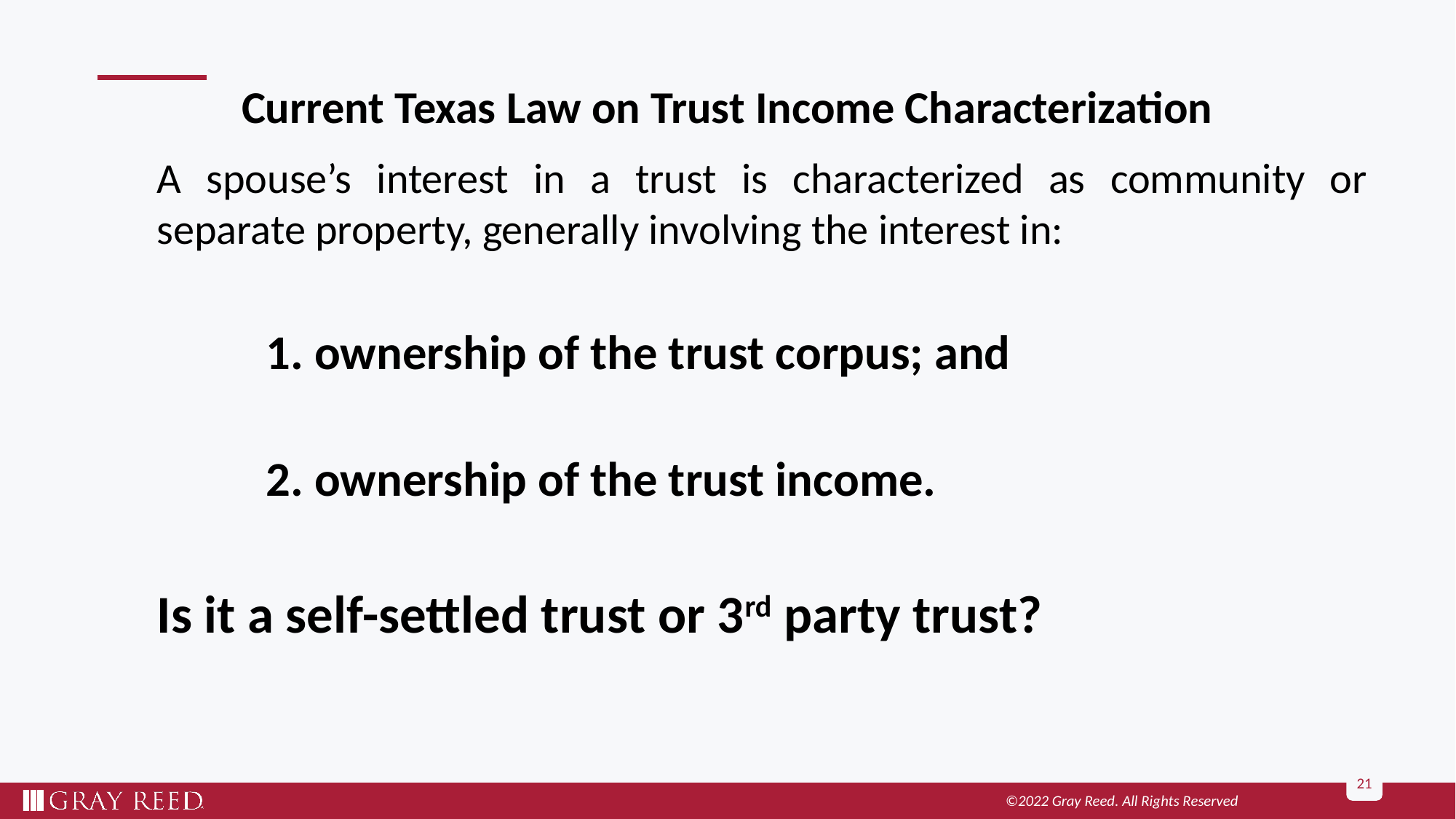

# Current Texas Law on Trust Income Characterization
A spouse’s interest in a trust is characterized as community or separate property, generally involving the interest in:
	1. ownership of the trust corpus; and
	2. ownership of the trust income.
Is it a self-settled trust or 3rd party trust?
21
©2022 Gray Reed. All Rights Reserved